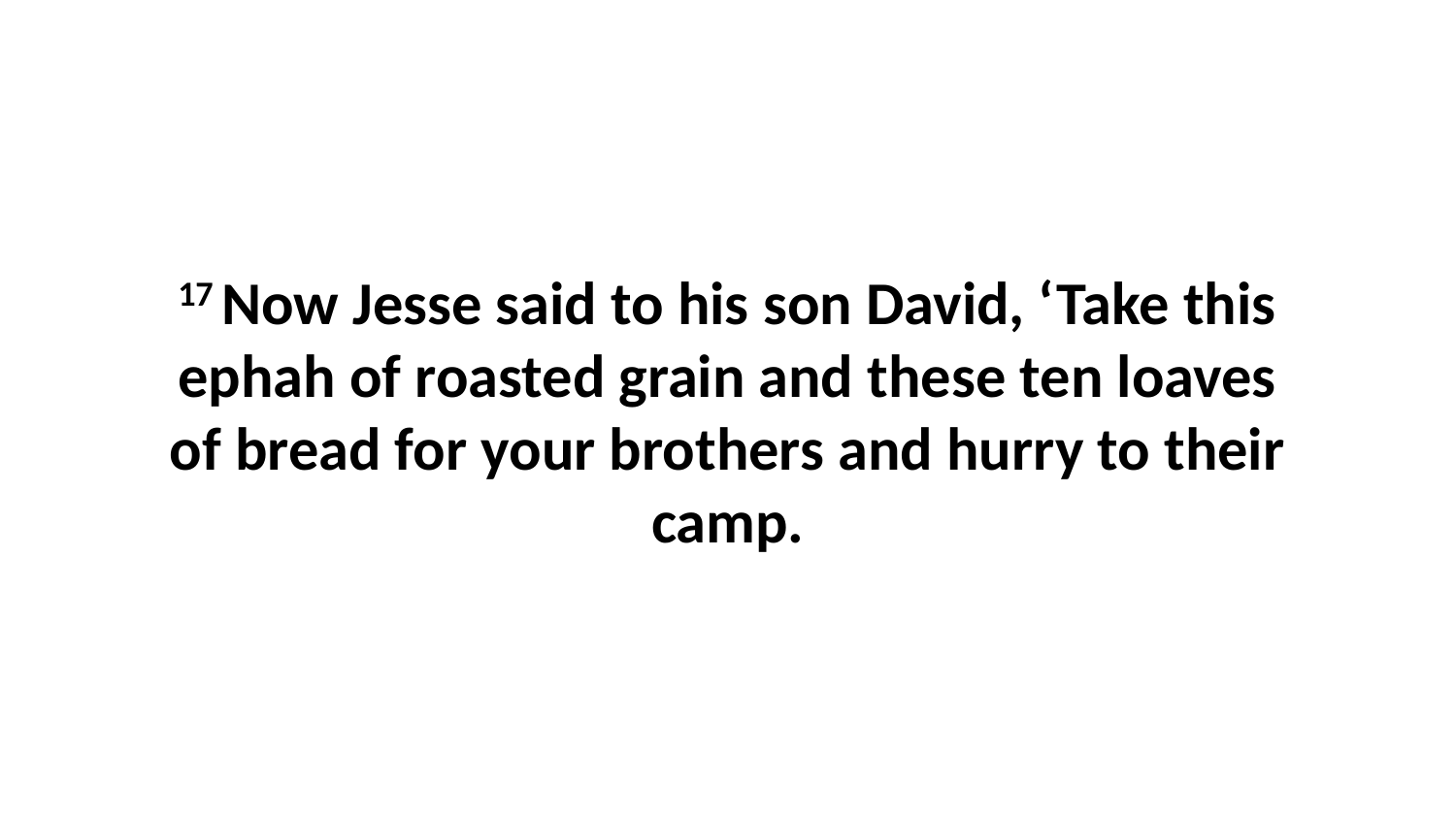

17 Now Jesse said to his son David, ‘Take this ephah of roasted grain and these ten loaves of bread for your brothers and hurry to their camp.